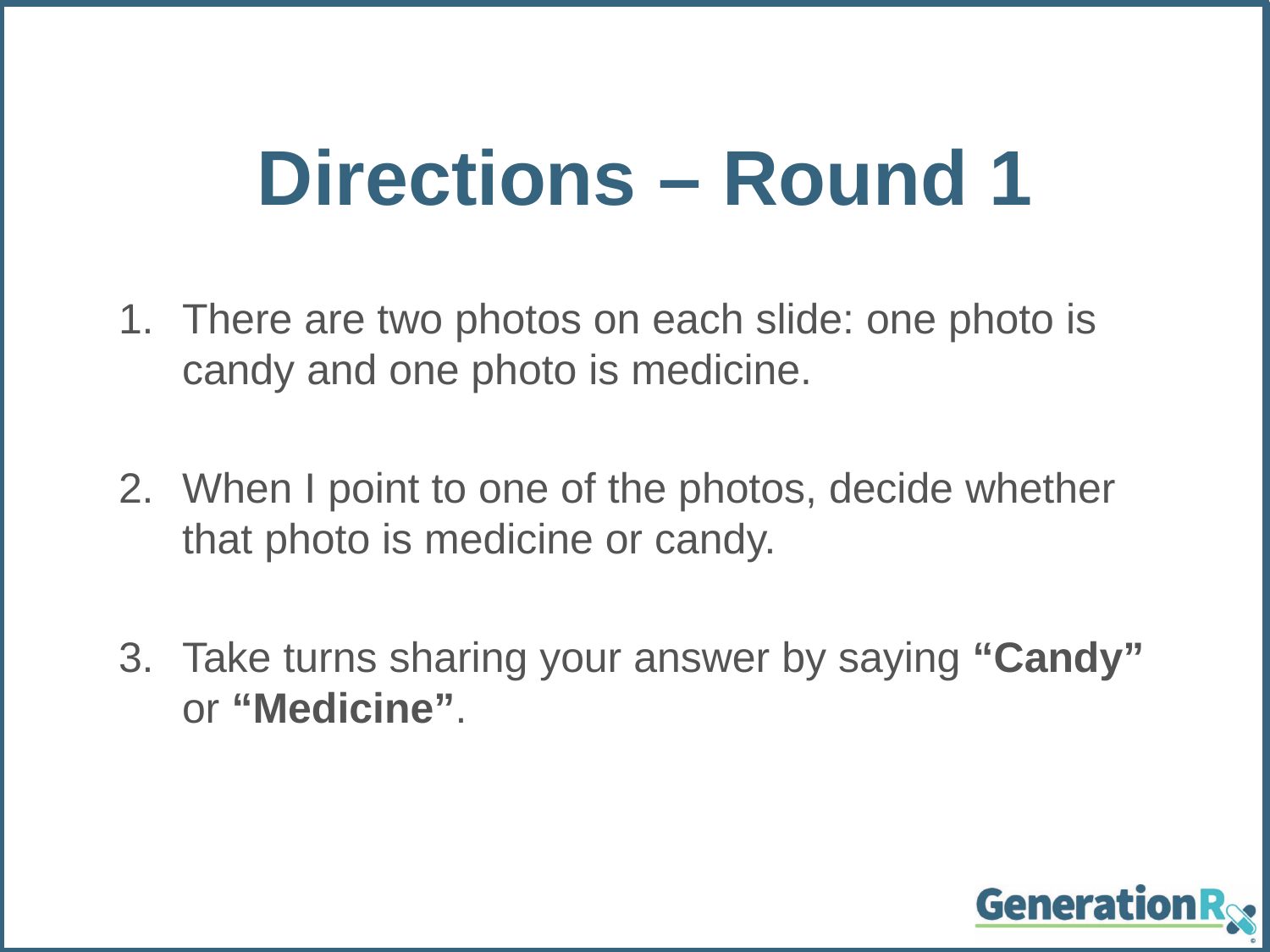

# Directions – Round 1
There are two photos on each slide: one photo is candy and one photo is medicine.

When I point to one of the photos, decide whether that photo is medicine or candy.

Take turns sharing your answer by saying “Candy” or “Medicine”.